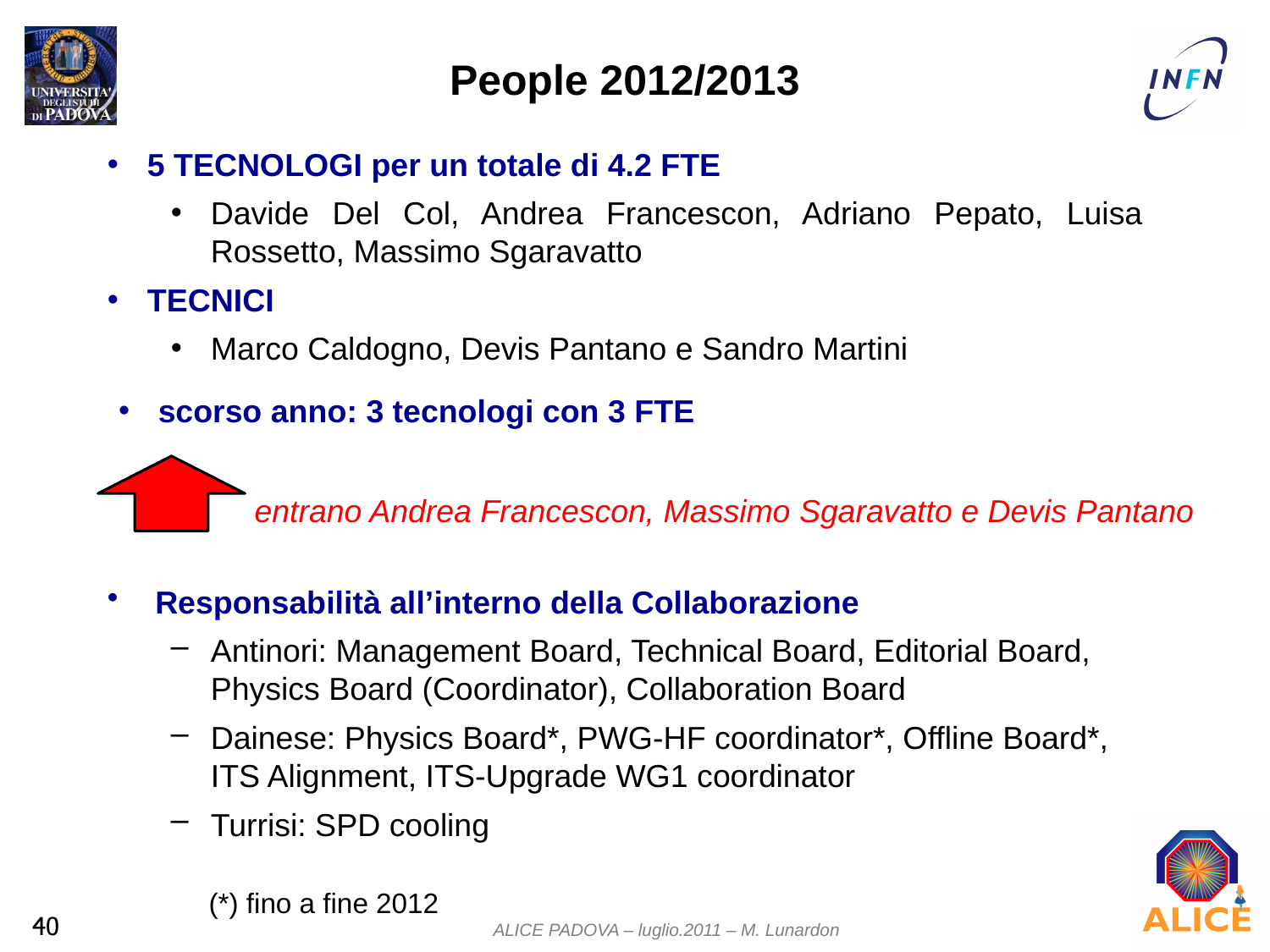

People 2012/2013

5 TECNOLOGI per un totale di 4.2 FTE
Davide Del Col, Andrea Francescon, Adriano Pepato, Luisa Rossetto, Massimo Sgaravatto
TECNICI
Marco Caldogno, Devis Pantano e Sandro Martini
scorso anno: 3 tecnologi con 3 FTE

entrano Andrea Francescon, Massimo Sgaravatto e Devis Pantano
Responsabilità all’interno della Collaborazione
Antinori: Management Board, Technical Board, Editorial Board, Physics Board (Coordinator), Collaboration Board
Dainese: Physics Board*, PWG-HF coordinator*, Offline Board*, ITS Alignment, ITS-Upgrade WG1 coordinator
Turrisi: SPD cooling

(*) fino a fine 2012